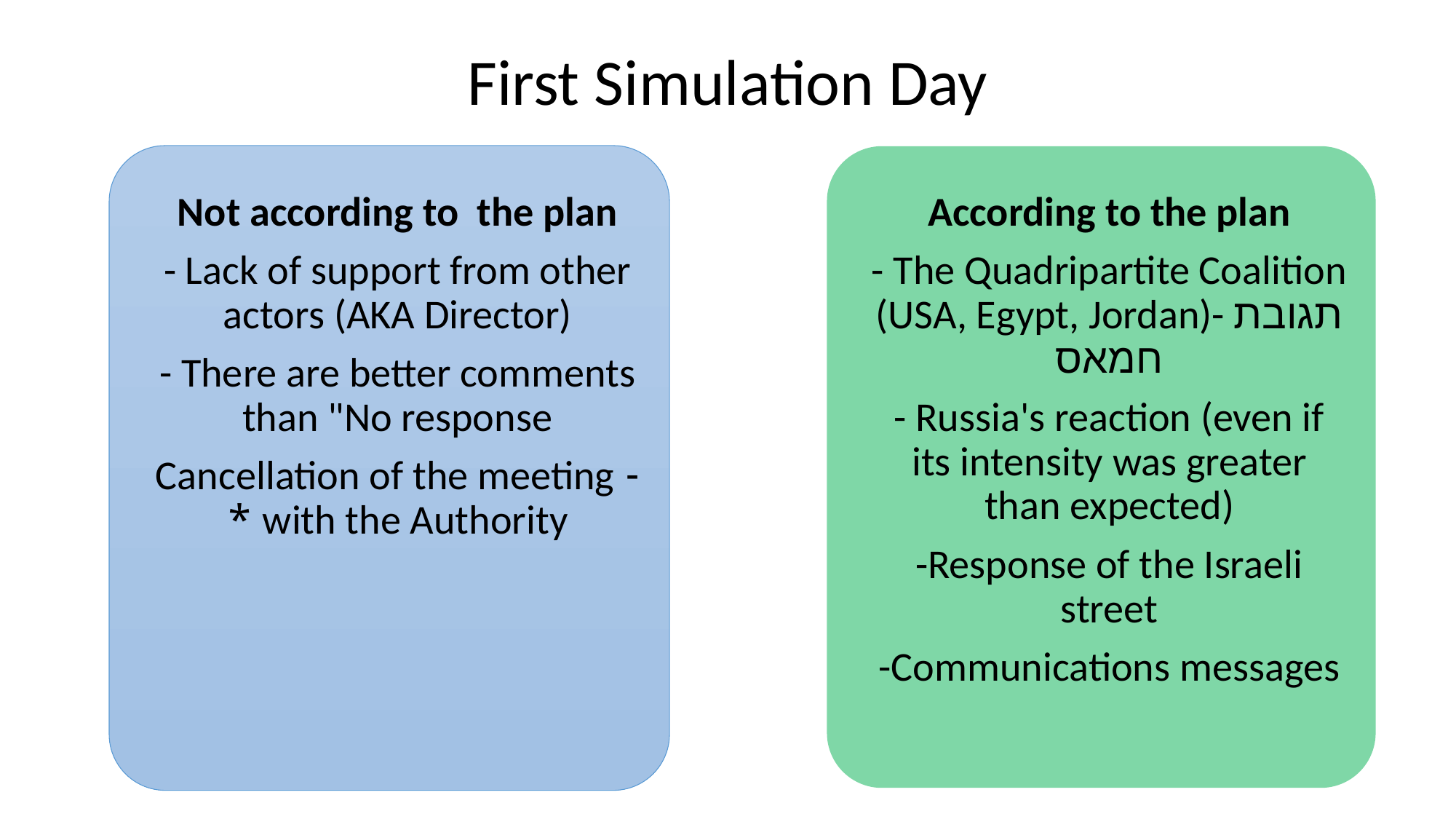

# First Simulation Day
Not according to  the plan
- Lack of support from other actors (AKA Director)
- There are better comments than "No response
- Cancellation of the meeting with the Authority *

According to the plan
- The Quadripartite Coalition (USA, Egypt, Jordan)- תגובת חמאס
- Russia's reaction (even if its intensity was greater than expected)
-Response of the Israeli street
-Communications messages